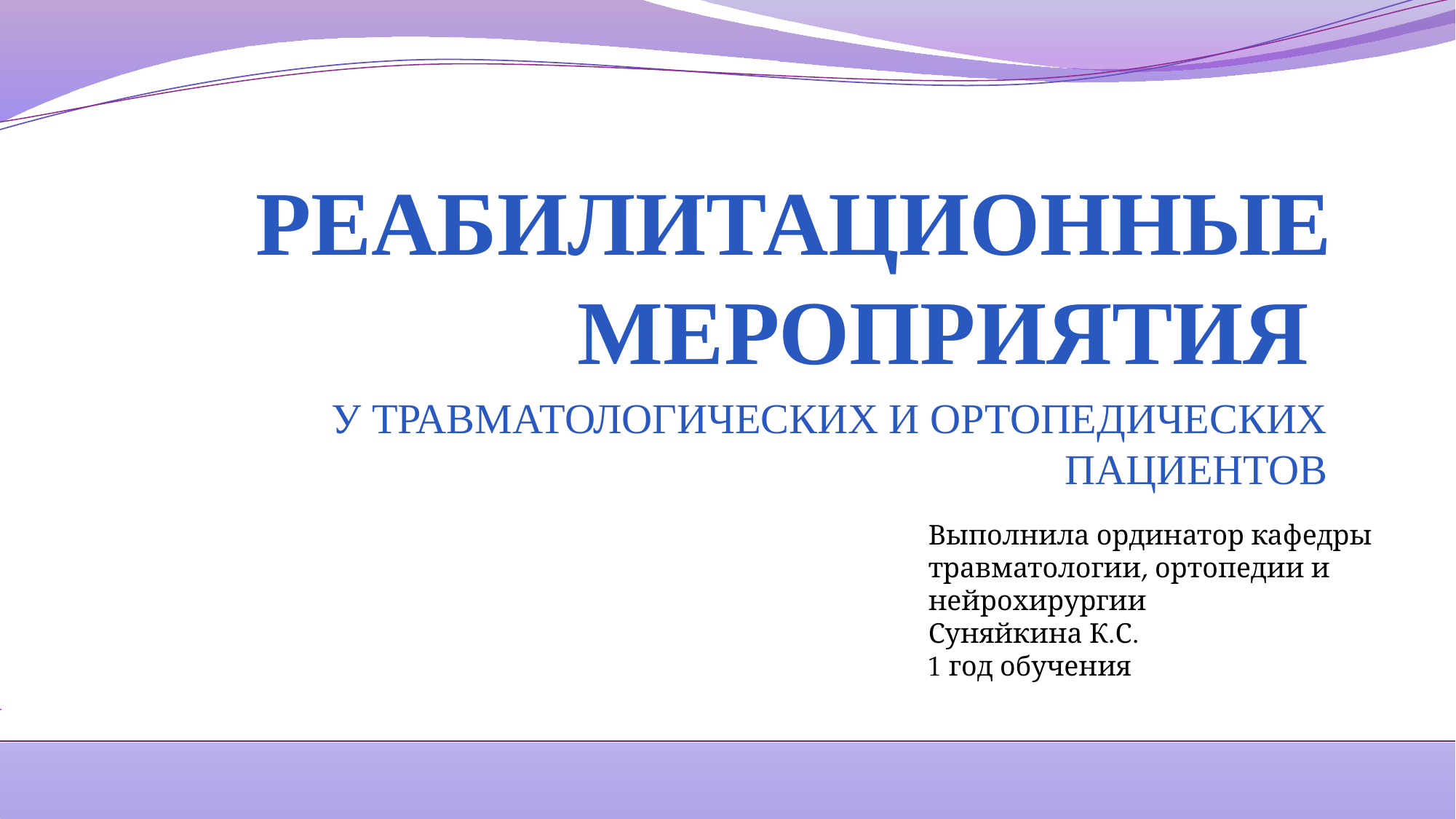

# РЕАБИЛИТАЦИОННЫЕ МЕРОПРИЯТИЯ
У ТРАВМАТОЛОГИЧЕСКИХ И ОРТОПЕДИЧЕСКИХ ПАЦИЕНТОВ

Выполнила ординатор кафедры травматологии, ортопедии и нейрохирургии
Суняйкина К.С.
1 год обучения